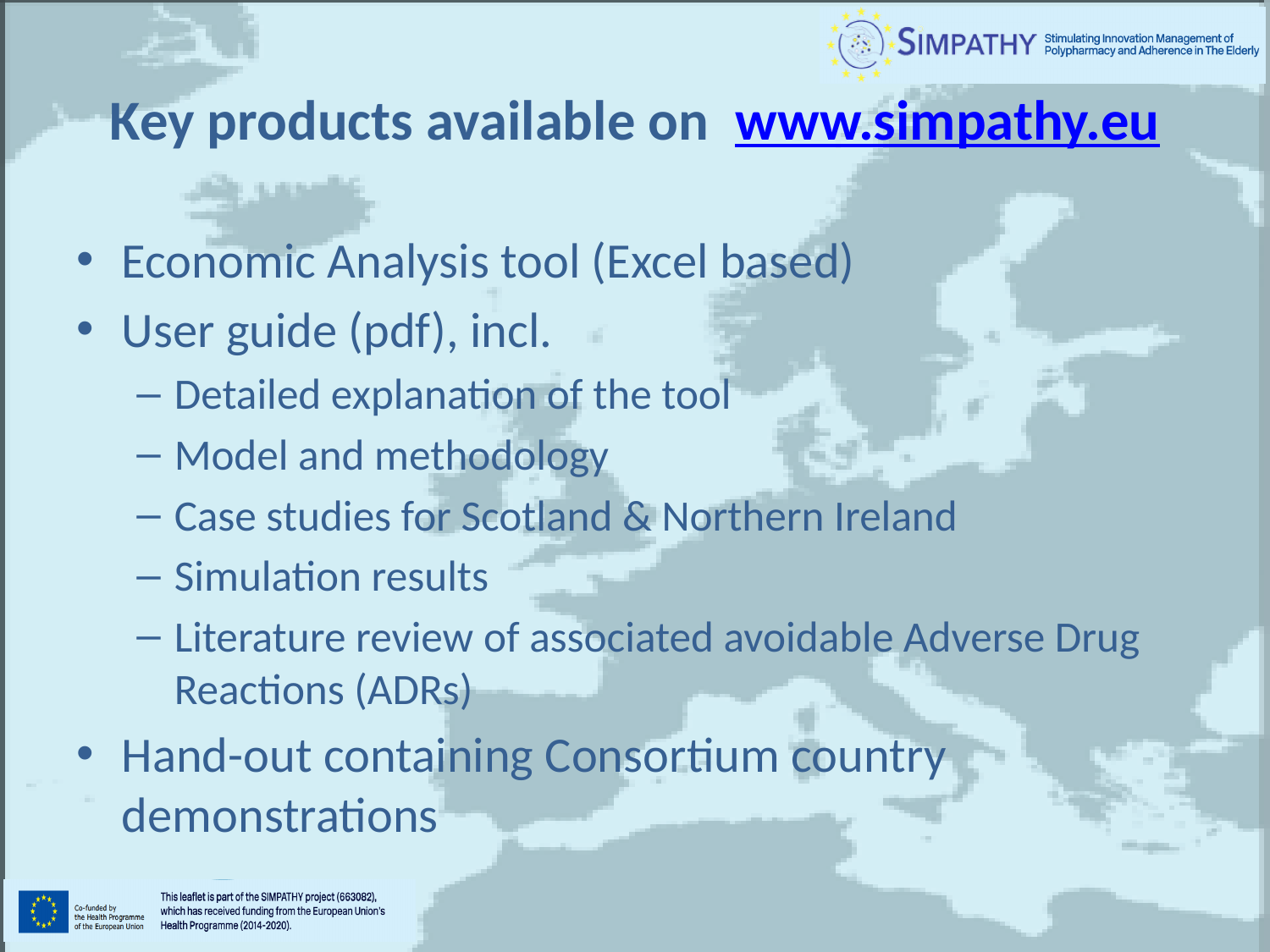

# Key products available on  www.simpathy.eu
Economic Analysis tool (Excel based)
User guide (pdf), incl.
Detailed explanation of the tool
Model and methodology
Case studies for Scotland & Northern Ireland
Simulation results
Literature review of associated avoidable Adverse Drug Reactions (ADRs)
Hand-out containing Consortium country demonstrations